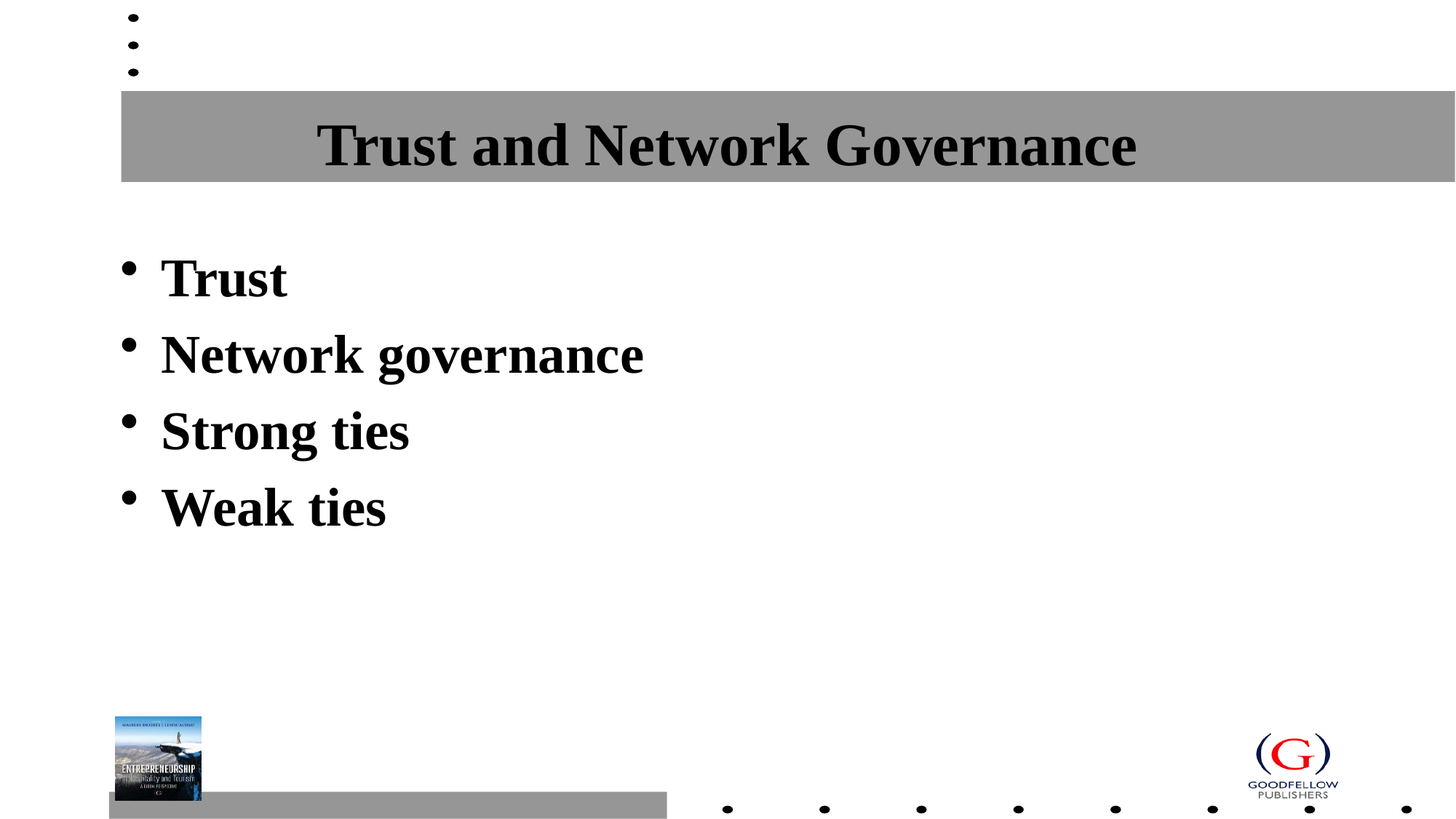

# Trust and Network Governance
Trust
Network governance
Strong ties
Weak ties